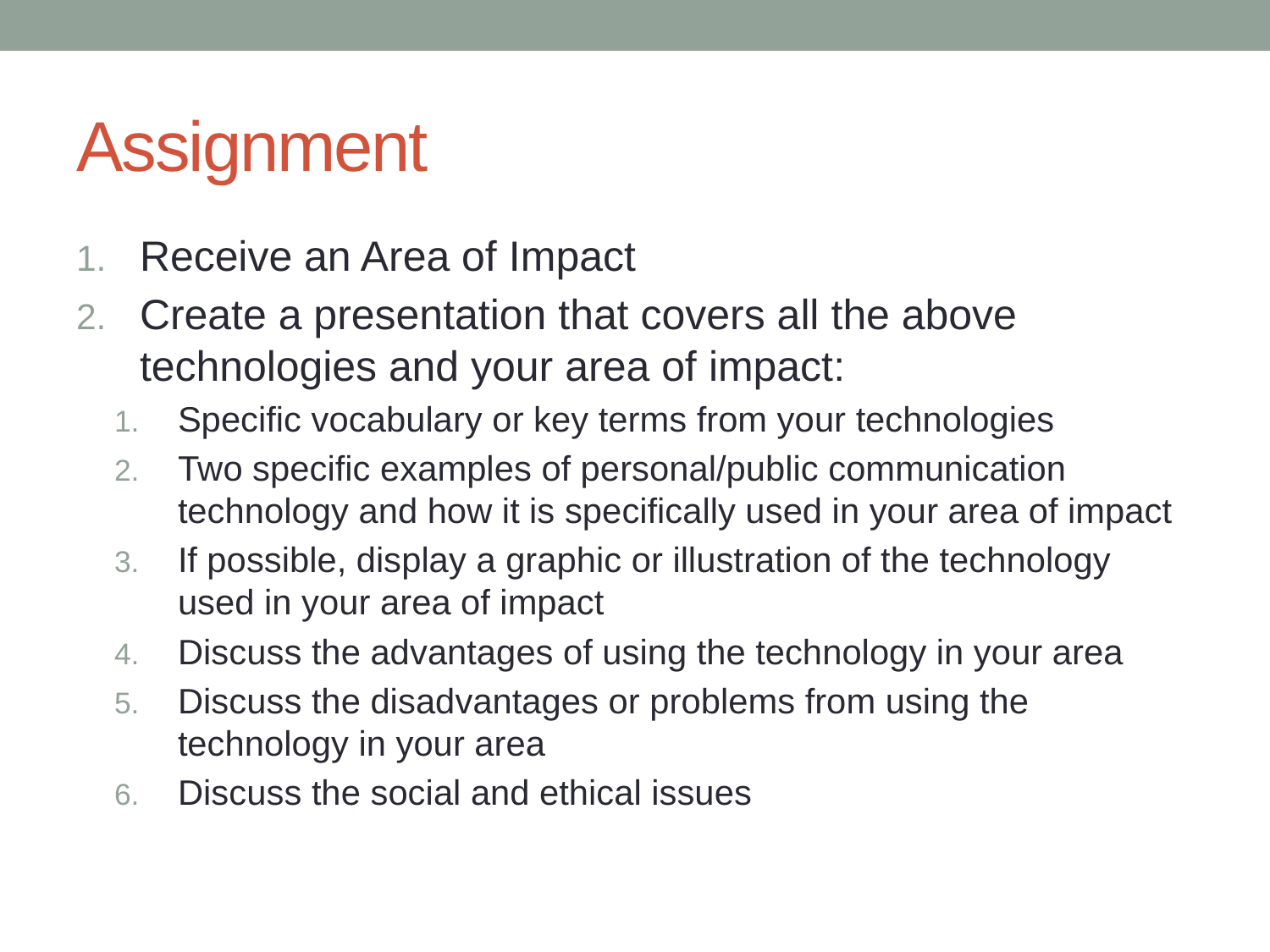

# Assignment
Receive an Area of Impact
Create a presentation that covers all the above technologies and your area of impact:
Specific vocabulary or key terms from your technologies
Two specific examples of personal/public communication technology and how it is specifically used in your area of impact
If possible, display a graphic or illustration of the technology used in your area of impact
Discuss the advantages of using the technology in your area
Discuss the disadvantages or problems from using the technology in your area
Discuss the social and ethical issues